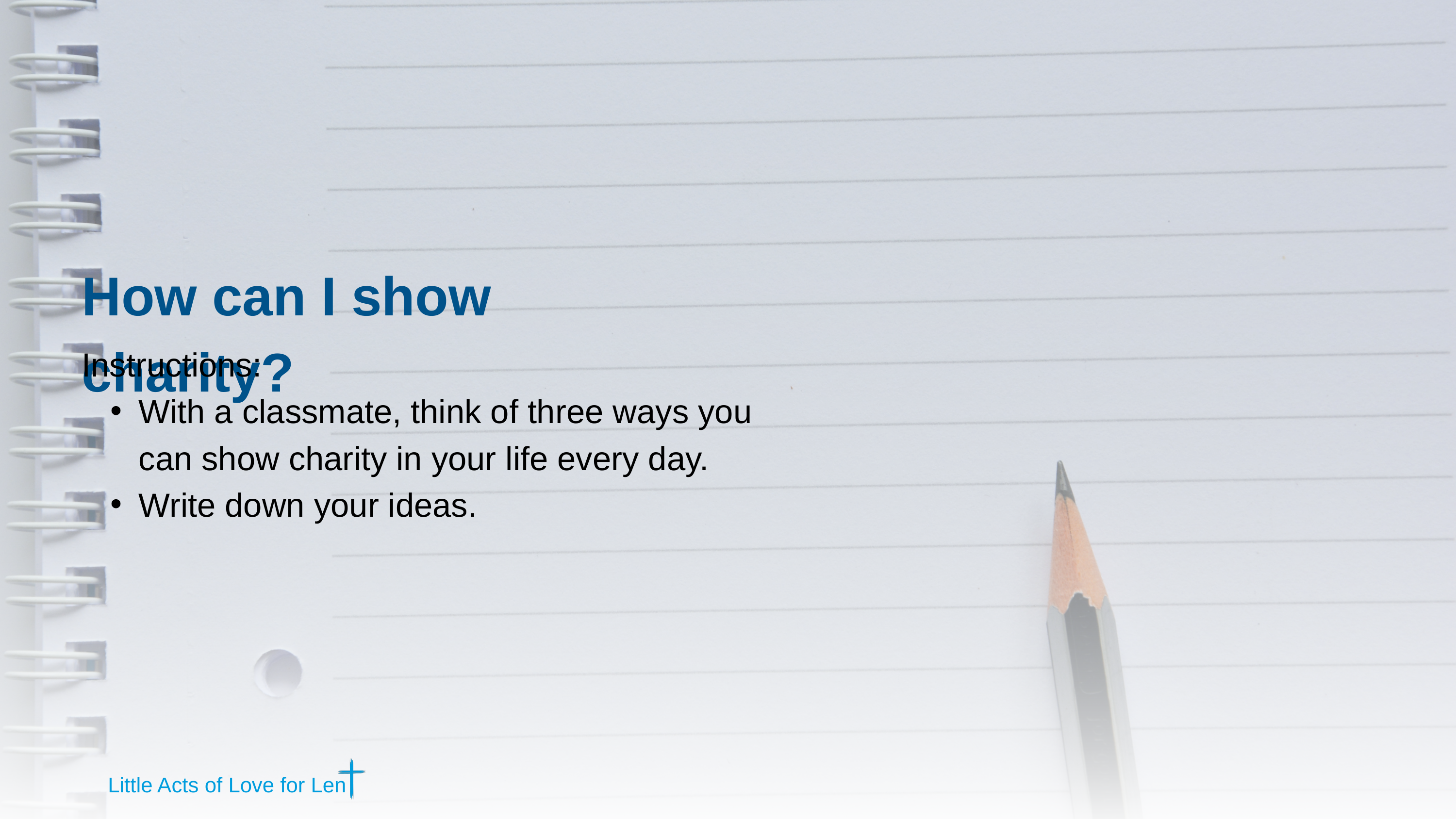

How can I show charity?
Instructions:
With a classmate, think of three ways you can show charity in your life every day.
Write down your ideas.

Little Acts of Love for Len